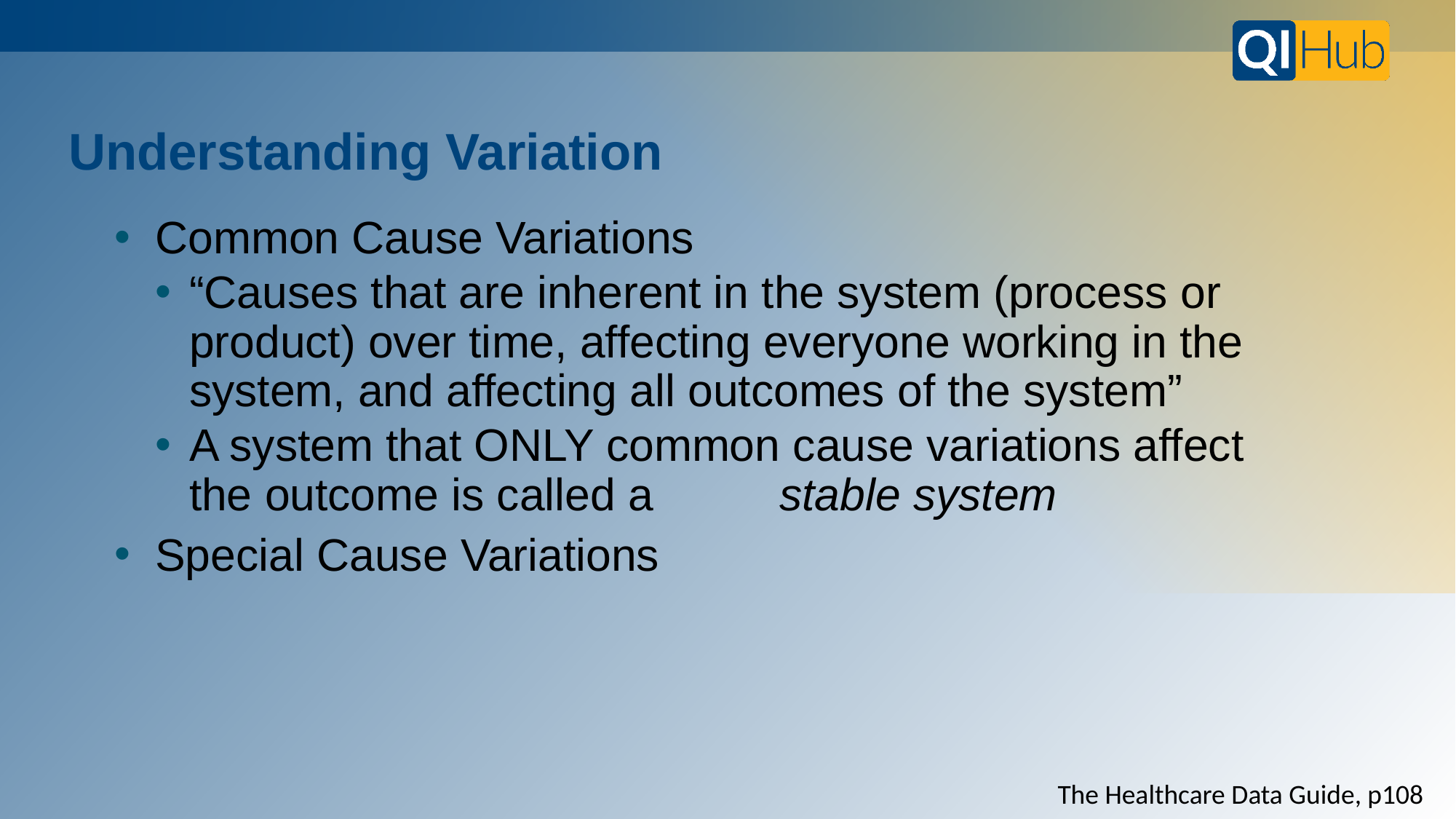

# Understanding Variation
Common Cause Variations
“Causes that are inherent in the system (process or product) over time, affecting everyone working in the system, and affecting all outcomes of the system”
A system that ONLY common cause variations affect the outcome is called a          stable system
Special Cause Variations
The Healthcare Data Guide, p108